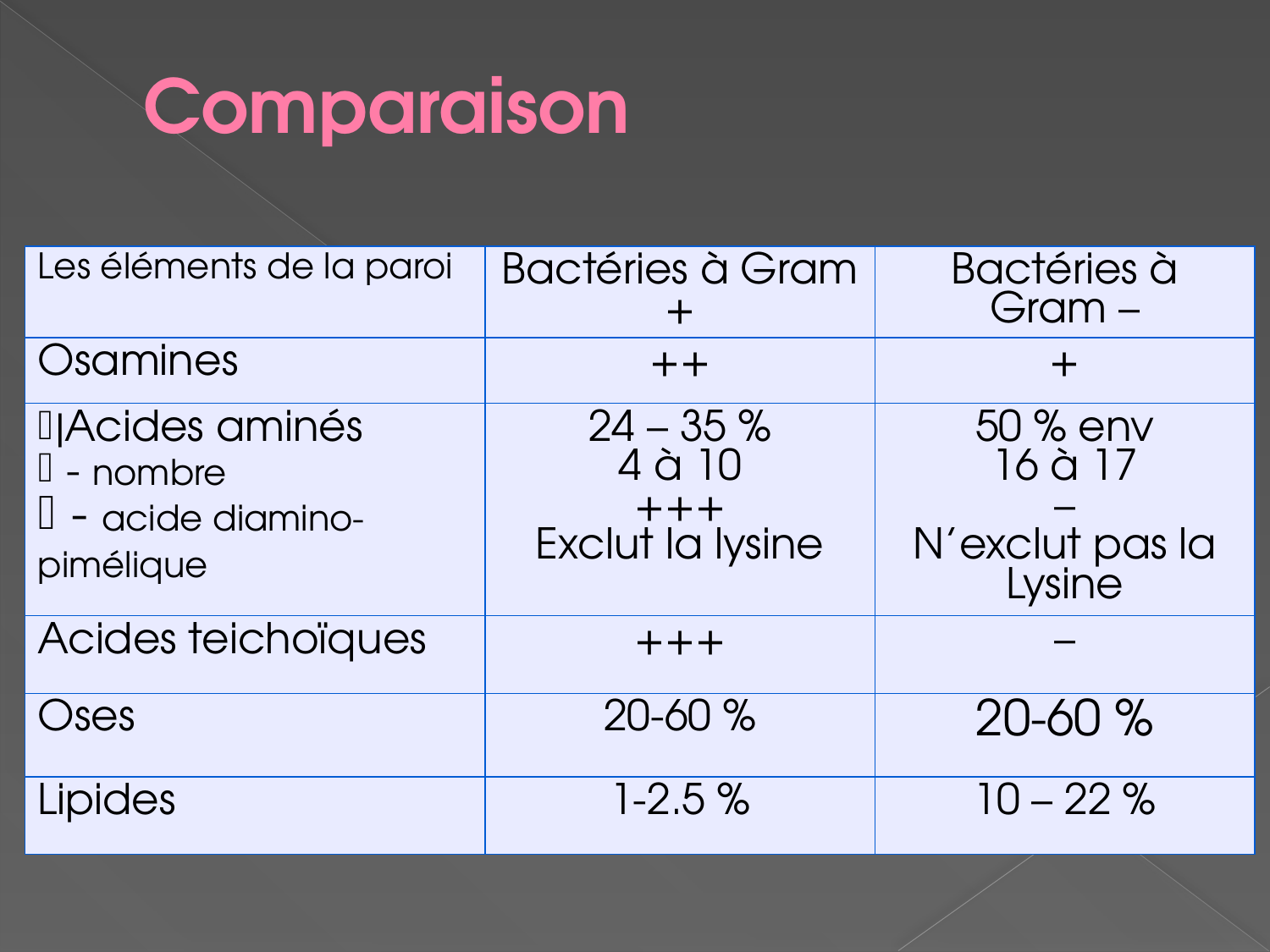

# Comparaison
| Les éléments de la paroi | Bactéries à Gram + | Bactéries à Gram – |
| --- | --- | --- |
| Osamines | ++ | + |
| |Acides aminés - nombre - acide diamino-pimélique | 24 – 35 % 4 à 10 +++ Exclut la lysine | 50 % env 16 à 17 – N’exclut pas la Lysine |
| Acides teichoïques | +++ | – |
| Oses | 20-60 % | 20-60 % |
| Lipides | 1-2.5 % | 10 – 22 % |